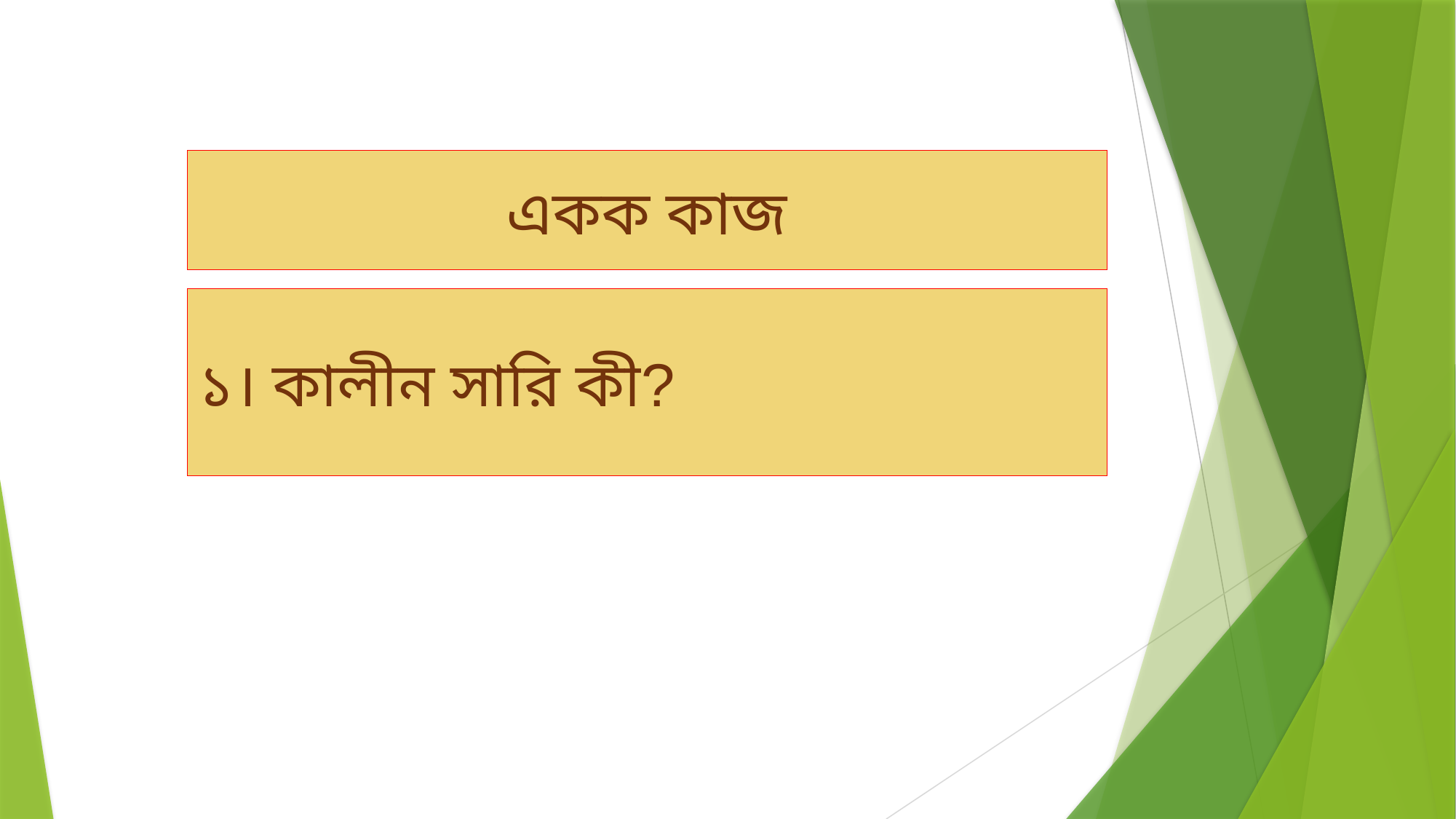

# একক কাজ
১। কালীন সারি কী?